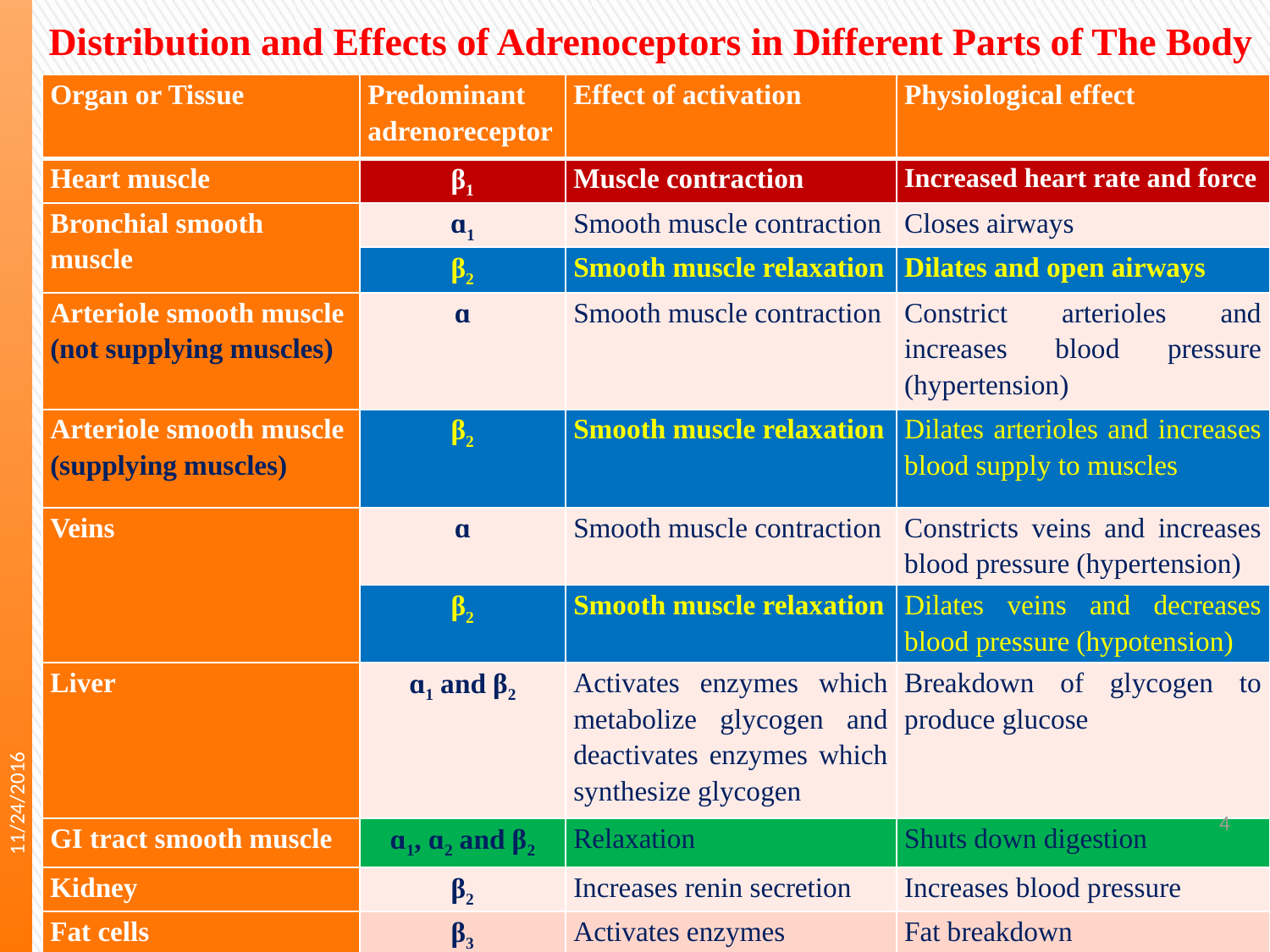

Distribution and Effects of Adrenoceptors in Different Parts of The Body
| Organ or Tissue | Predominant adrenoreceptor | Effect of activation | Physiological effect |
| --- | --- | --- | --- |
| Heart muscle | β1 | Muscle contraction | Increased heart rate and force |
| Bronchial smooth muscle | ɑ1 | Smooth muscle contraction | Closes airways |
|  | β2 | Smooth muscle relaxation | Dilates and open airways |
| Arteriole smooth muscle (not supplying muscles) | ɑ | Smooth muscle contraction | Constrict arterioles and increases blood pressure (hypertension) |
| Arteriole smooth muscle (supplying muscles) | β2 | Smooth muscle relaxation | Dilates arterioles and increases blood supply to muscles |
| Veins | ɑ | Smooth muscle contraction | Constricts veins and increases blood pressure (hypertension) |
|  | β2 | Smooth muscle relaxation | Dilates veins and decreases blood pressure (hypotension) |
| Liver | ɑ1 and β2 | Activates enzymes which metabolize glycogen and deactivates enzymes which synthesize glycogen | Breakdown of glycogen to produce glucose |
| GI tract smooth muscle | ɑ1, ɑ2 and β2 | Relaxation | Shuts down digestion |
| Kidney | β2 | Increases renin secretion | Increases blood pressure |
| Fat cells | β3 | Activates enzymes | Fat breakdown |
11/24/2016
4